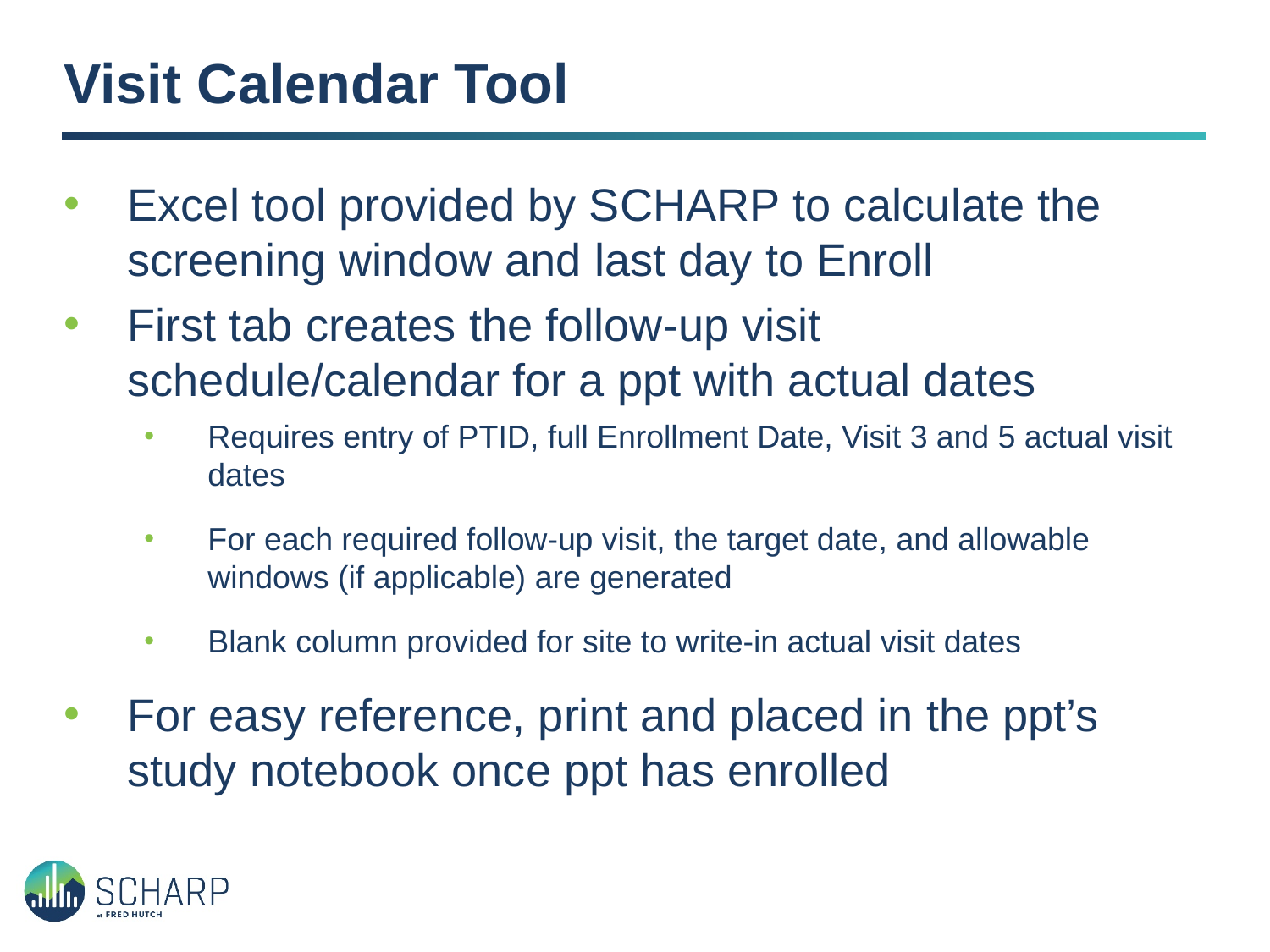

# Visit Calendar Tool
Excel tool provided by SCHARP to calculate the screening window and last day to Enroll
First tab creates the follow-up visit schedule/calendar for a ppt with actual dates
Requires entry of PTID, full Enrollment Date, Visit 3 and 5 actual visit dates
For each required follow-up visit, the target date, and allowable windows (if applicable) are generated
Blank column provided for site to write-in actual visit dates
For easy reference, print and placed in the ppt’s study notebook once ppt has enrolled